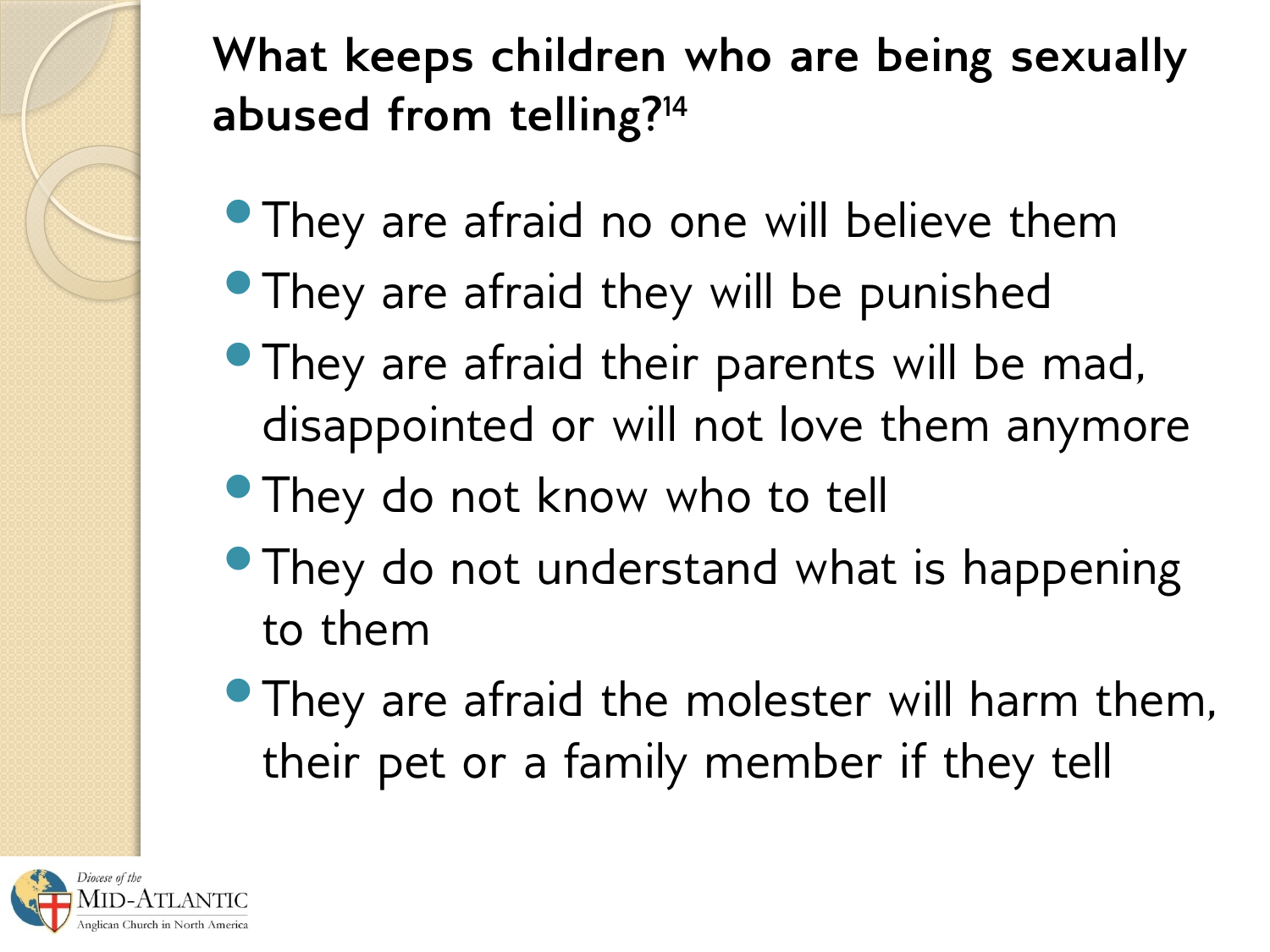

# What keeps children who are being sexually abused from telling?14
They are afraid no one will believe them
They are afraid they will be punished
They are afraid their parents will be mad, disappointed or will not love them anymore
They do not know who to tell
They do not understand what is happening to them
They are afraid the molester will harm them, their pet or a family member if they tell